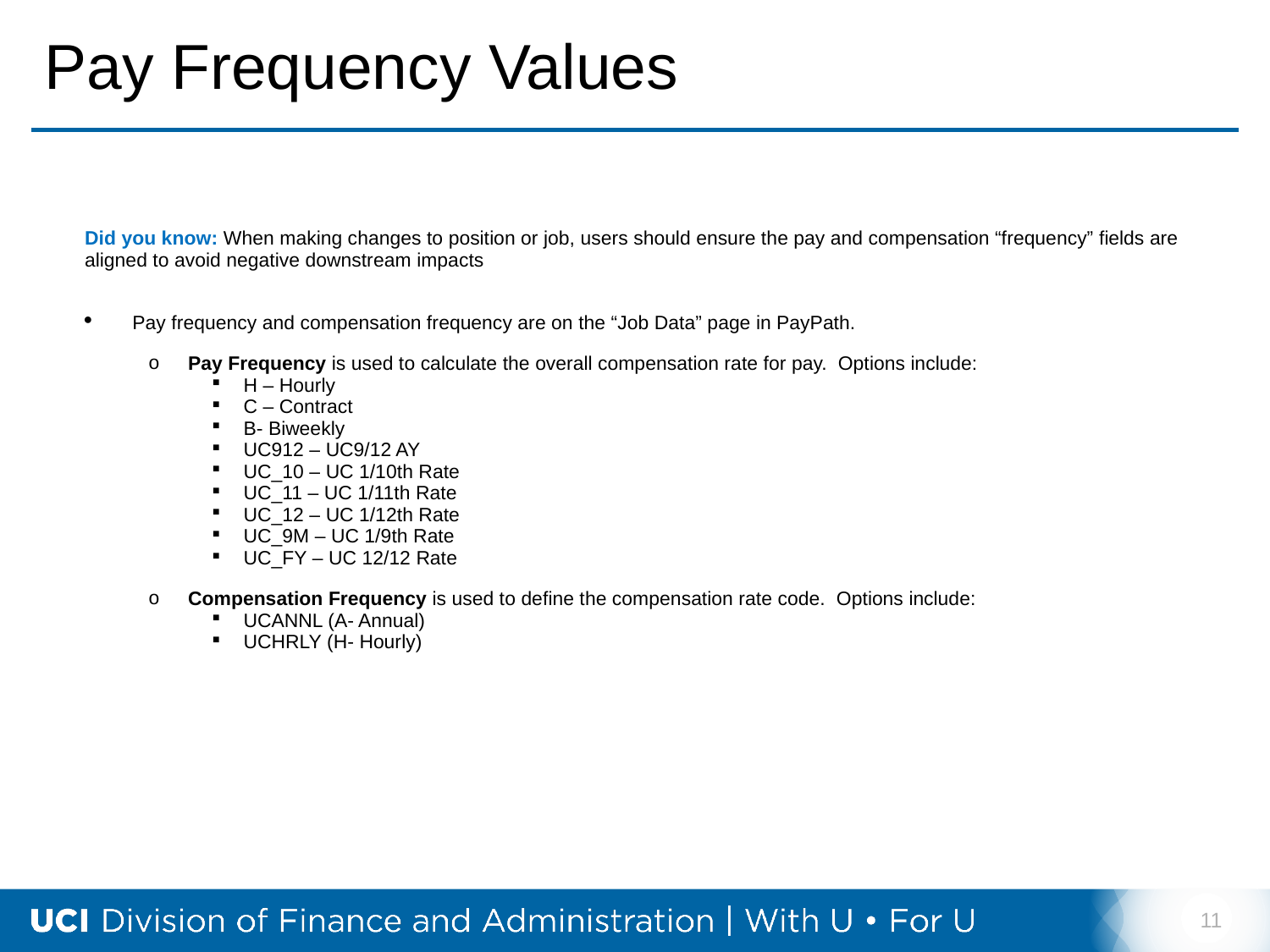

# Pay Frequency Values
| Did you know: When making changes to position or job, users should ensure the pay and compensation “frequency” fields are aligned to avoid negative downstream impacts Pay frequency and compensation frequency are on the “Job Data” page in PayPath. Pay Frequency is used to calculate the overall compensation rate for pay.  Options include: H – Hourly C – Contract B‐ Biweekly UC912 – UC9/12 AY UC\_10 – UC 1/10th Rate UC\_11 – UC 1/11th Rate UC\_12 – UC 1/12th Rate UC\_9M – UC 1/9th Rate UC\_FY – UC 12/12 Rate Compensation Frequency is used to define the compensation rate code.  Options include: UCANNL (A‐ Annual) UCHRLY (H‐ Hourly) |
| --- |
11